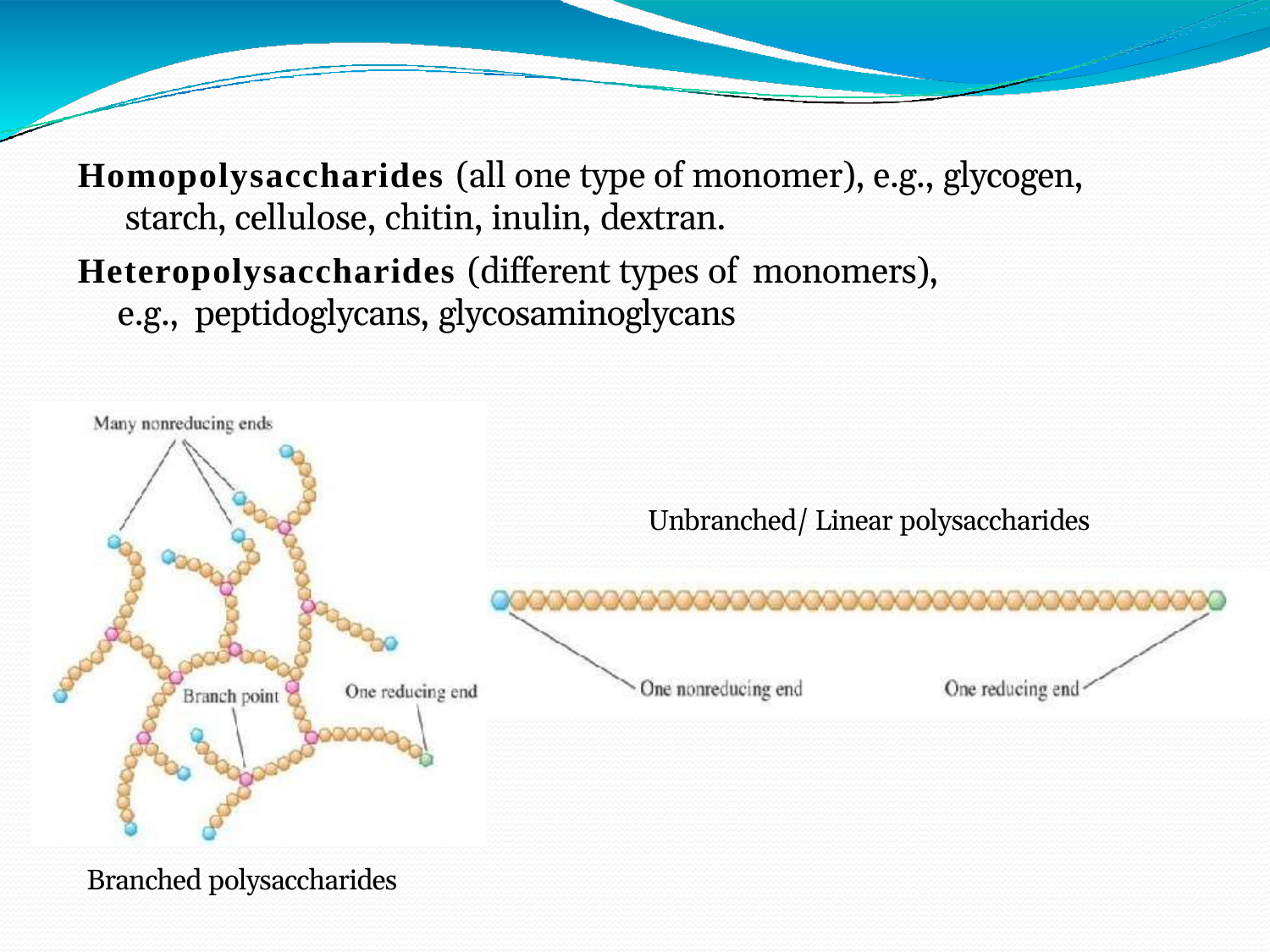

# Homopolysaccharides (all one type of monomer), e.g., glycogen,  starch, cellulose, chitin, inulin, dextran.
Heteropolysaccharides (different types of	monomers), e.g.,  peptidoglycans, glycosaminoglycans

Unbranched/ Linear polysaccharides
Branched polysaccharides